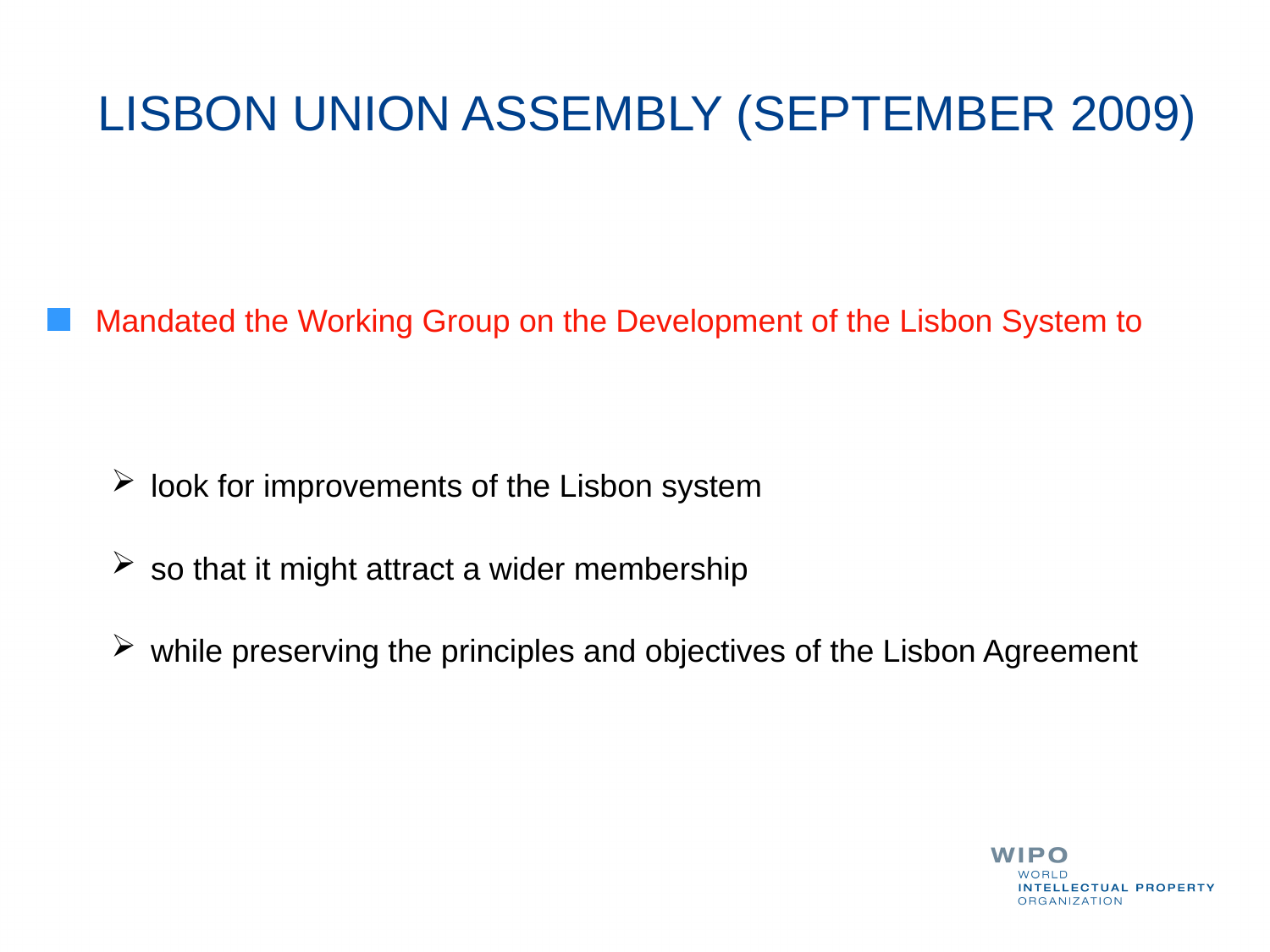

LISBON UNION ASSEMBLY (SEPTEMBER 2009)
Mandated the Working Group on the Development of the Lisbon System to

look for improvements of the Lisbon system
so that it might attract a wider membership
while preserving the principles and objectives of the Lisbon Agreement